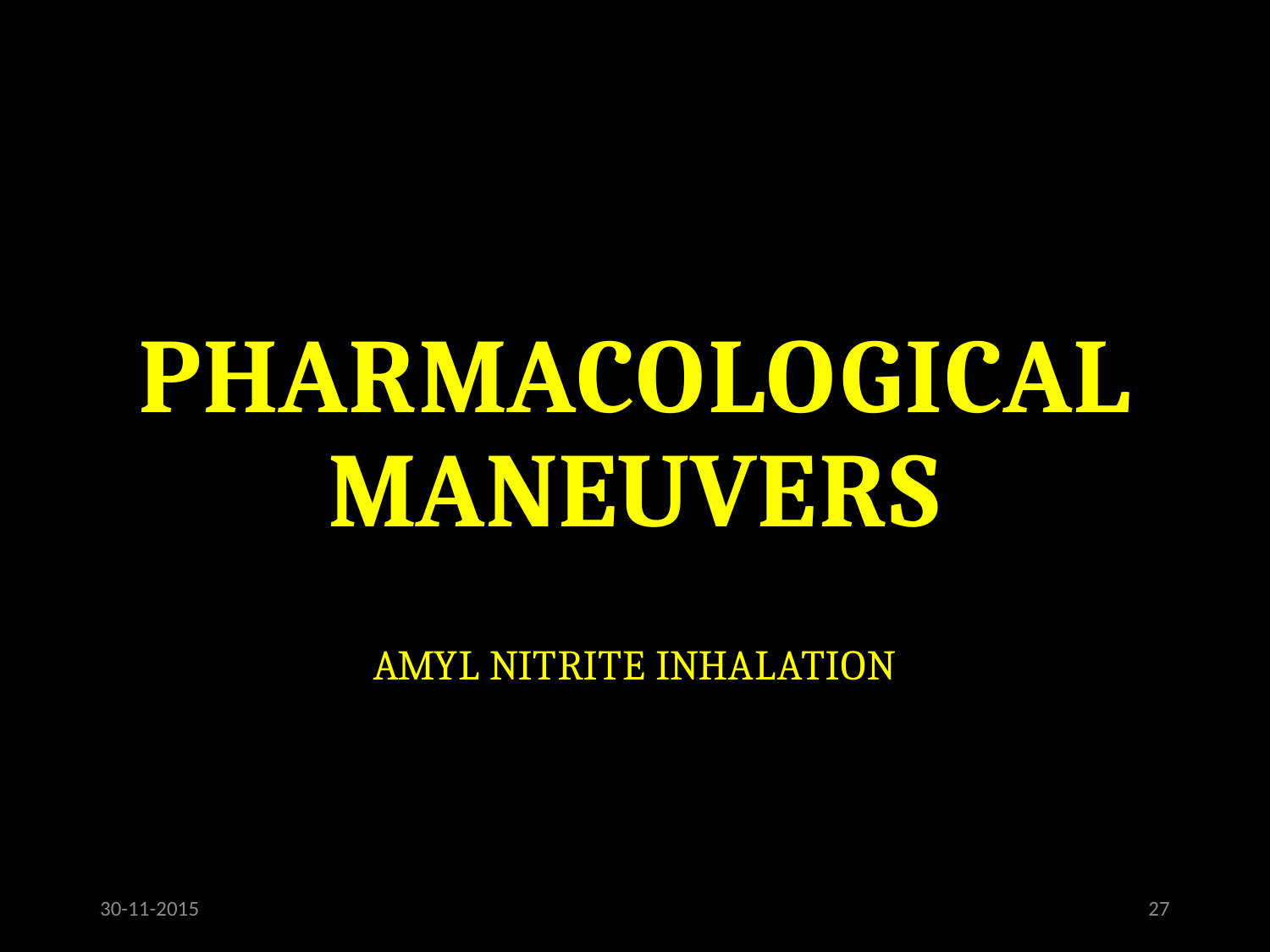

# PHARMACOLOGICAL MANEUVERS
AMYL NITRITE INHALATION
30-11-2015
27